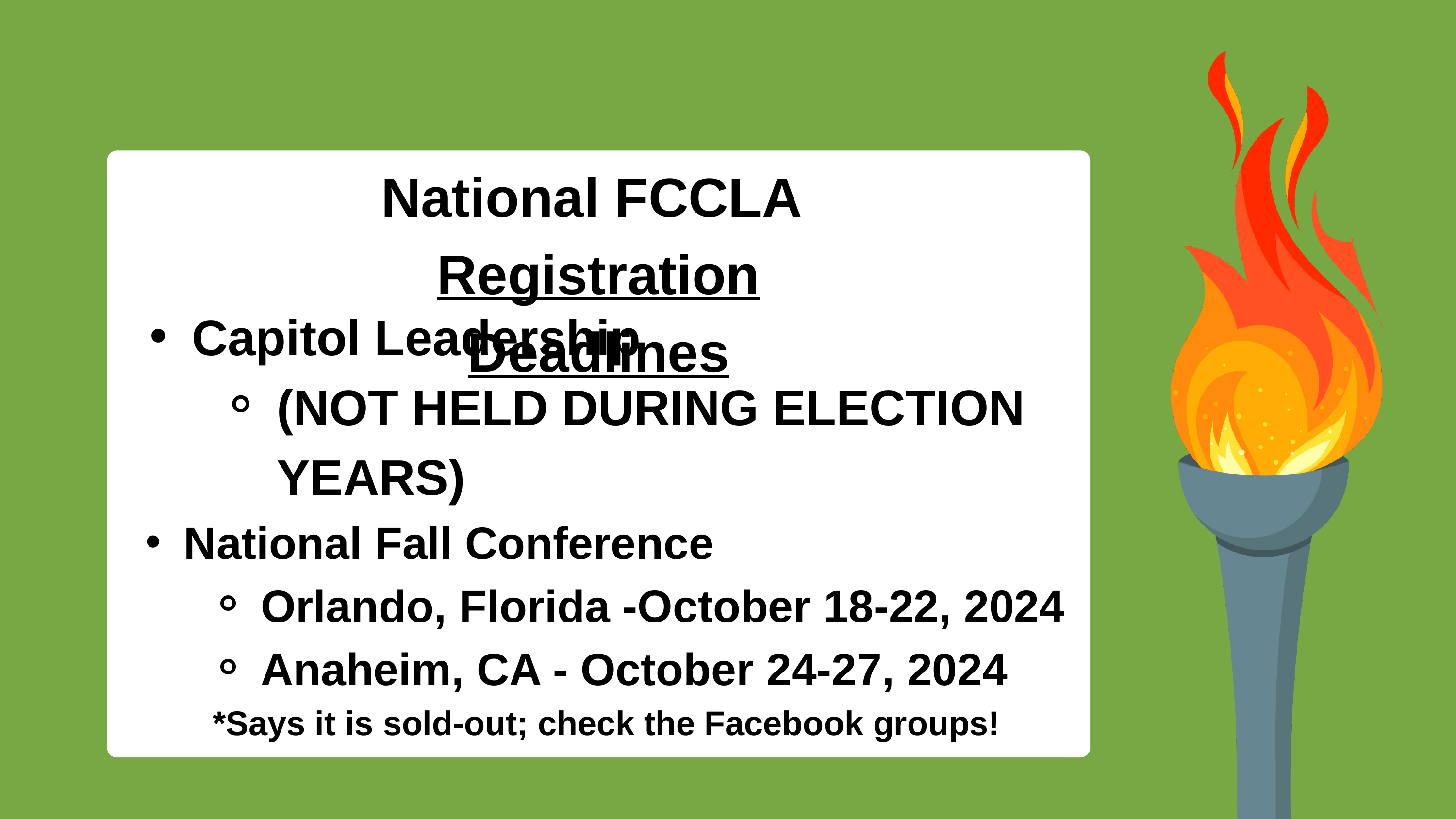

National FCCLA
Registration Deadlines

Capitol Leadership
(NOT HELD DURING ELECTION YEARS)
National Fall Conference
Orlando, Florida -October 18-22, 2024
Anaheim, CA - October 24-27, 2024
*Says it is sold-out; check the Facebook groups!